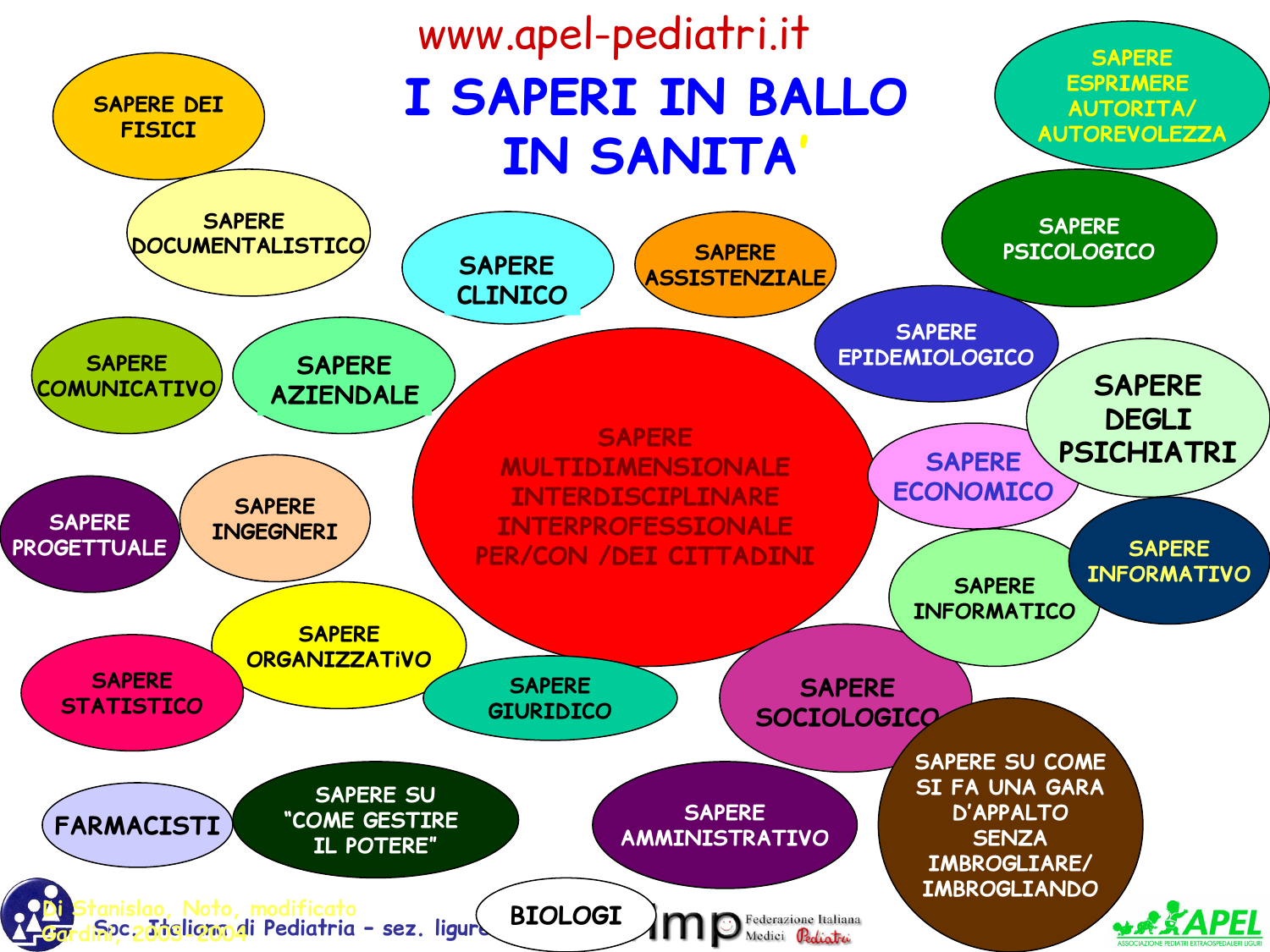

I SAPERI IN BALLO IN SANITA’
SAPERE
ESPRIMERE
AUTORITA/
AUTOREVOLEZZA
SAPERE DEI
FISICI
SAPERE
DOCUMENTALISTICO
SAPERE
PSICOLOGICO

SAPERE
CLINICO
SAPERE
ASSISTENZIALE
SAPERE
EPIDEMIOLOGICO
SAPERE
COMUNICATIVO

SAPERE
AZIENDALE

SAPERE
MULTIDIMENSIONALE
INTERDISCIPLINARE
INTERPROFESSIONALE
PER/CON /DEI CITTADINI
SAPERE
DEGLI
PSICHIATRI
SAPERE
ECONOMICO
SAPERE
INGEGNERI
SAPERE
PROGETTUALE
SAPERE
INFORMATIVO
SAPERE
INFORMATICO

SAPERE
ORGANIZZATiVO

SAPERE
SOCIOLOGICO
SAPERE
STATISTICO
SAPERE
GIURIDICO
SAPERE SU COME
SI FA UNA GARA
D’APPALTO
SENZA
IMBROGLIARE/
IMBROGLIANDO
SAPERE SU
“COME GESTIRE
IL POTERE”
SAPERE
AMMINISTRATIVO
FARMACISTI
BIOLOGI
Di Stanislao, Noto, modificato Gardini, 2003-2004